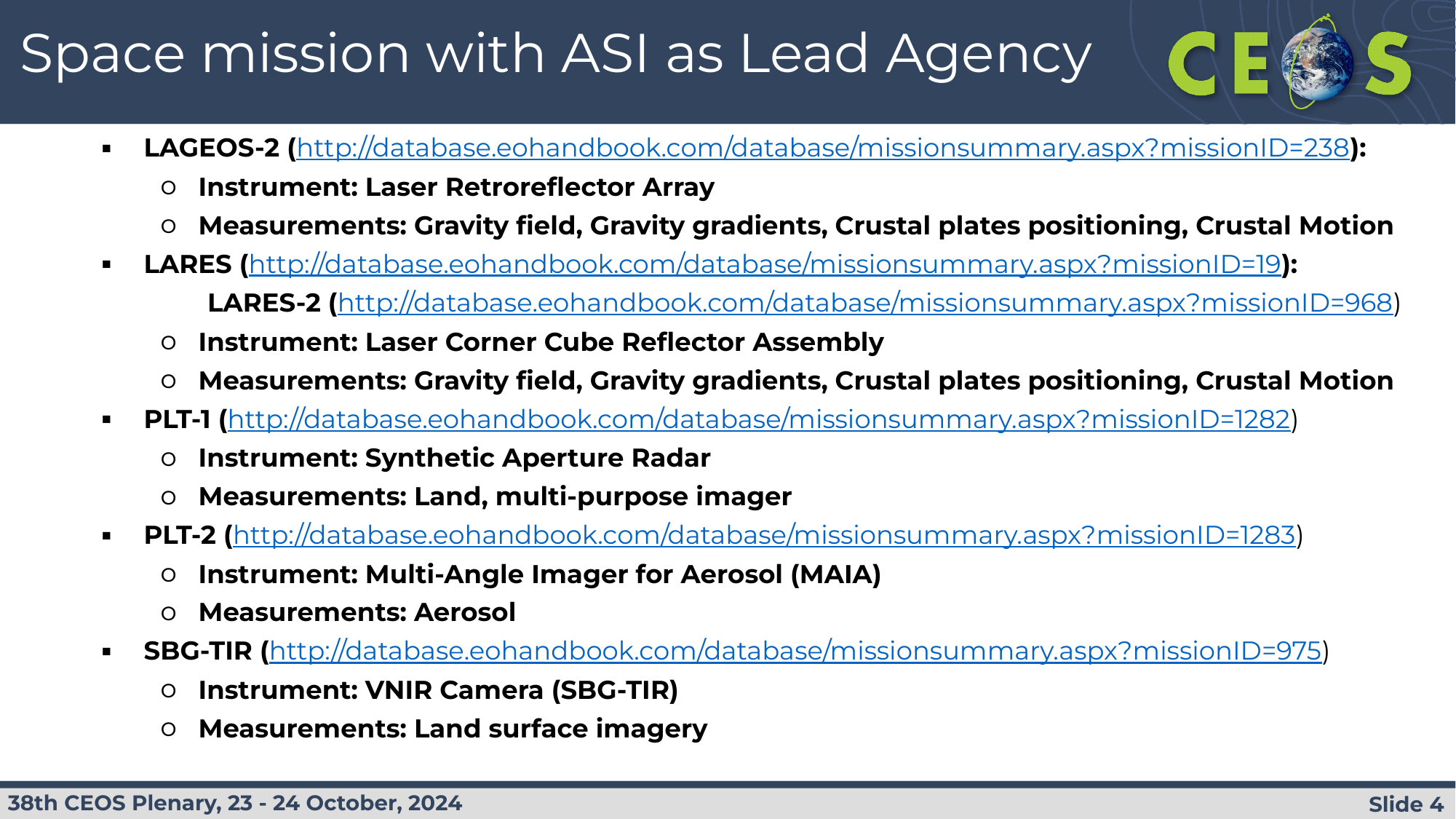

# Space mission with ASI as Lead Agency
LAGEOS-2 (http://database.eohandbook.com/database/missionsummary.aspx?missionID=238):
Instrument: Laser Retroreflector Array
Measurements: Gravity field, Gravity gradients, Crustal plates positioning, Crustal Motion
LARES (http://database.eohandbook.com/database/missionsummary.aspx?missionID=19):
	LARES-2 (http://database.eohandbook.com/database/missionsummary.aspx?missionID=968)
Instrument: Laser Corner Cube Reflector Assembly
Measurements: Gravity field, Gravity gradients, Crustal plates positioning, Crustal Motion
PLT-1 (http://database.eohandbook.com/database/missionsummary.aspx?missionID=1282)
Instrument: Synthetic Aperture Radar
Measurements: Land, multi-purpose imager
PLT-2 (http://database.eohandbook.com/database/missionsummary.aspx?missionID=1283)
Instrument: Multi-Angle Imager for Aerosol (MAIA)
Measurements: Aerosol
SBG-TIR (http://database.eohandbook.com/database/missionsummary.aspx?missionID=975)
Instrument: VNIR Camera (SBG-TIR)
Measurements: Land surface imagery